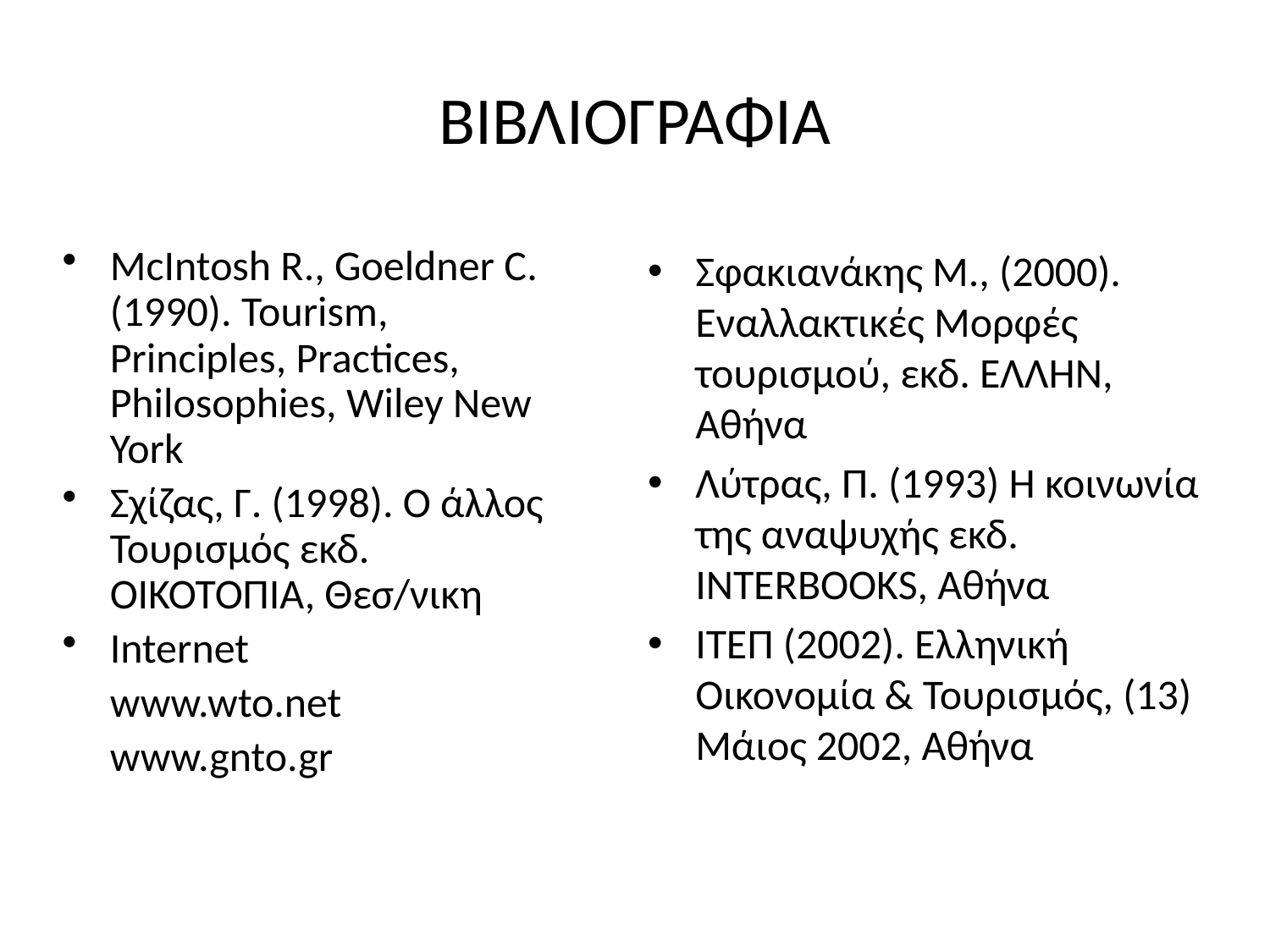

# ΒΙΒΛΙΟΓΡΑΦΙΑ
McIntosh R., Goeldner C. (1990). Tourism, Principles, Practices, Philosophies, Wiley New York
Σχίζας, Γ. (1998). Ο άλλος Τουρισμός εκδ. ΟΙΚΟΤΟΠΙΑ, Θεσ/νικη
Internet
	www.wto.net
	www.gnto.gr

Σφακιανάκης Μ., (2000). Εναλλακτικές Μορφές τουρισμού, εκδ. ΕΛΛΗΝ, Αθήνα
Λύτρας, Π. (1993) Η κοινωνία της αναψυχής εκδ. INTERBOOKS, Αθήνα
ΙΤΕΠ (2002). Ελληνική Οικονομία & Τουρισμός, (13) Μάιος 2002, Αθήνα